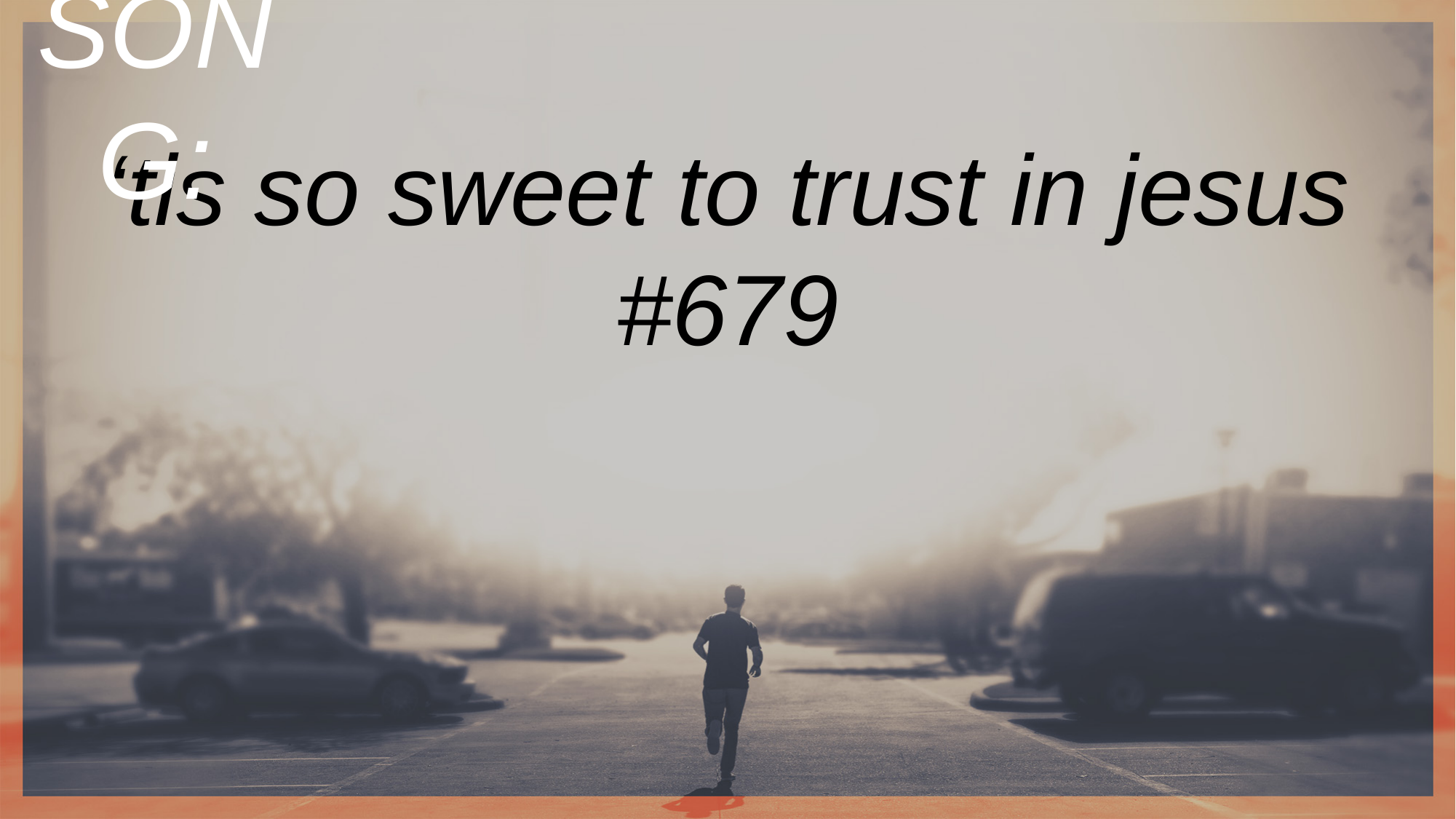

SONG:
‘tis so sweet to trust in jesus
#679